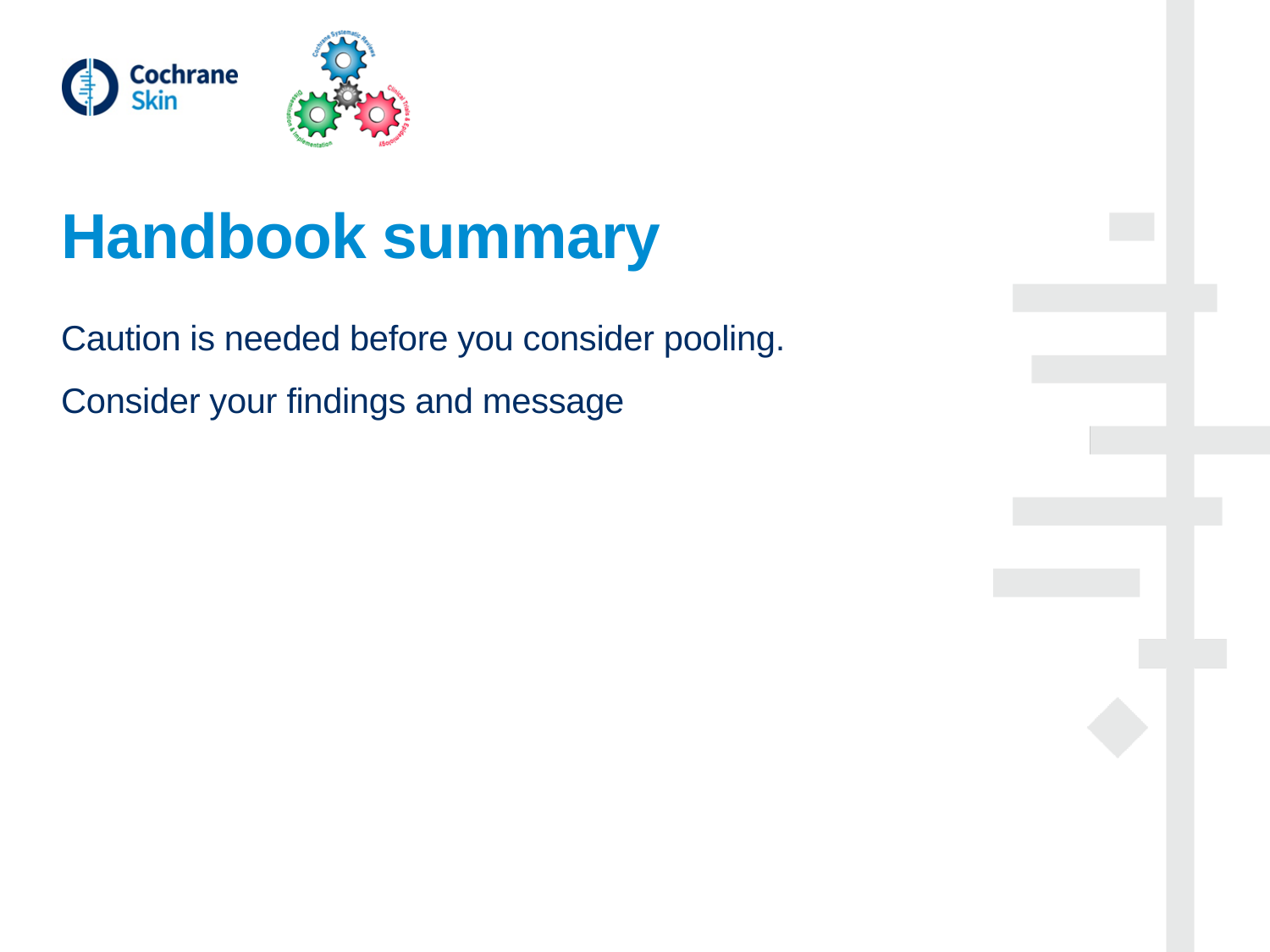

# Handbook summary
Caution is needed before you consider pooling.
Consider your findings and message